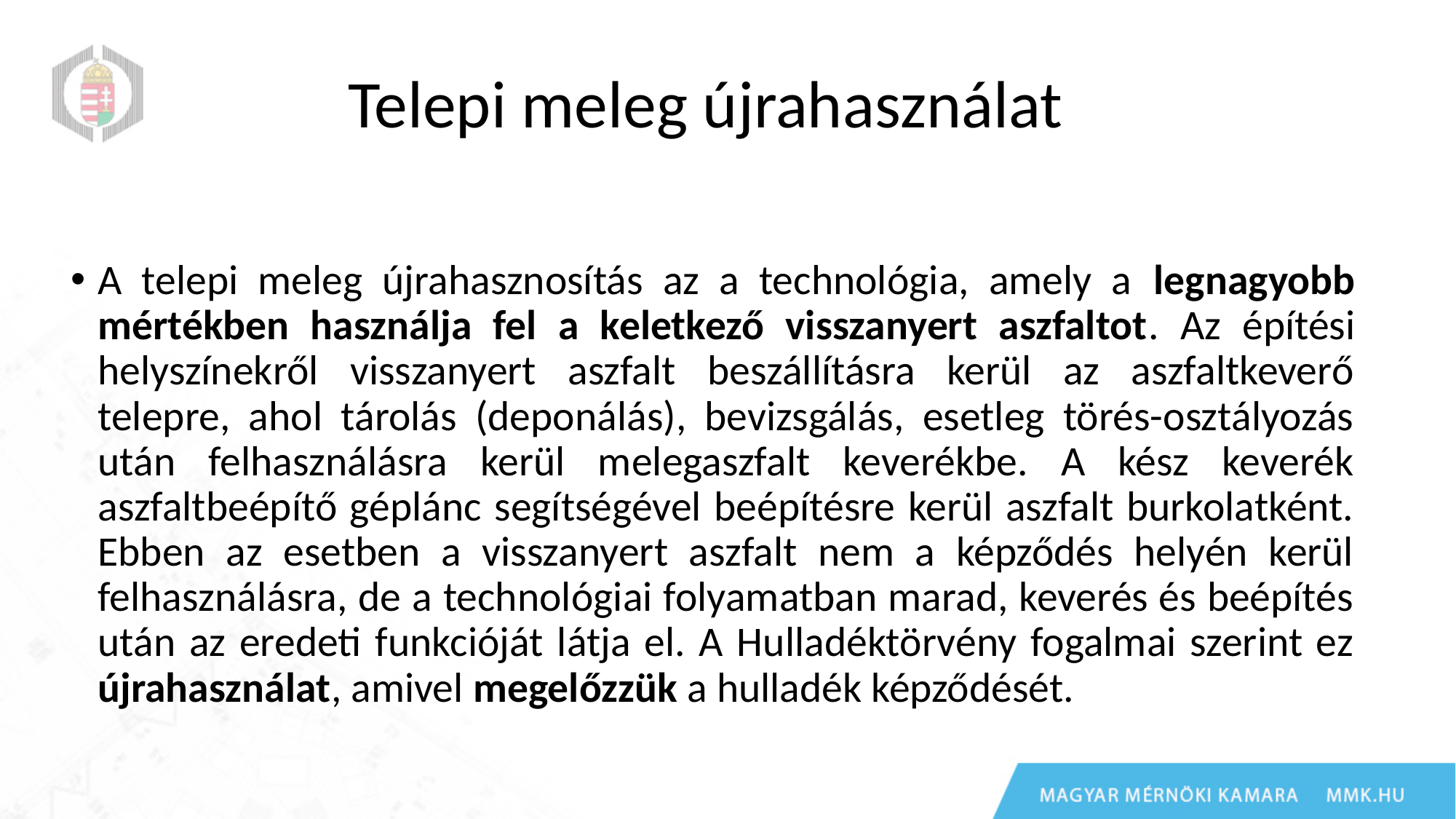

# Telepi meleg újrahasználat
A telepi meleg újrahasznosítás az a technológia, amely a legnagyobb mértékben használja fel a keletkező visszanyert aszfaltot. Az építési helyszínekről visszanyert aszfalt beszállításra kerül az aszfaltkeverő telepre, ahol tárolás (deponálás), bevizsgálás, esetleg törés-osztályozás után felhasználásra kerül melegaszfalt keverékbe. A kész keverék aszfaltbeépítő géplánc segítségével beépítésre kerül aszfalt burkolatként. Ebben az esetben a visszanyert aszfalt nem a képződés helyén kerül felhasználásra, de a technológiai folyamatban marad, keverés és beépítés után az eredeti funkcióját látja el. A Hulladéktörvény fogalmai szerint ez újrahasználat, amivel megelőzzük a hulladék képződését.